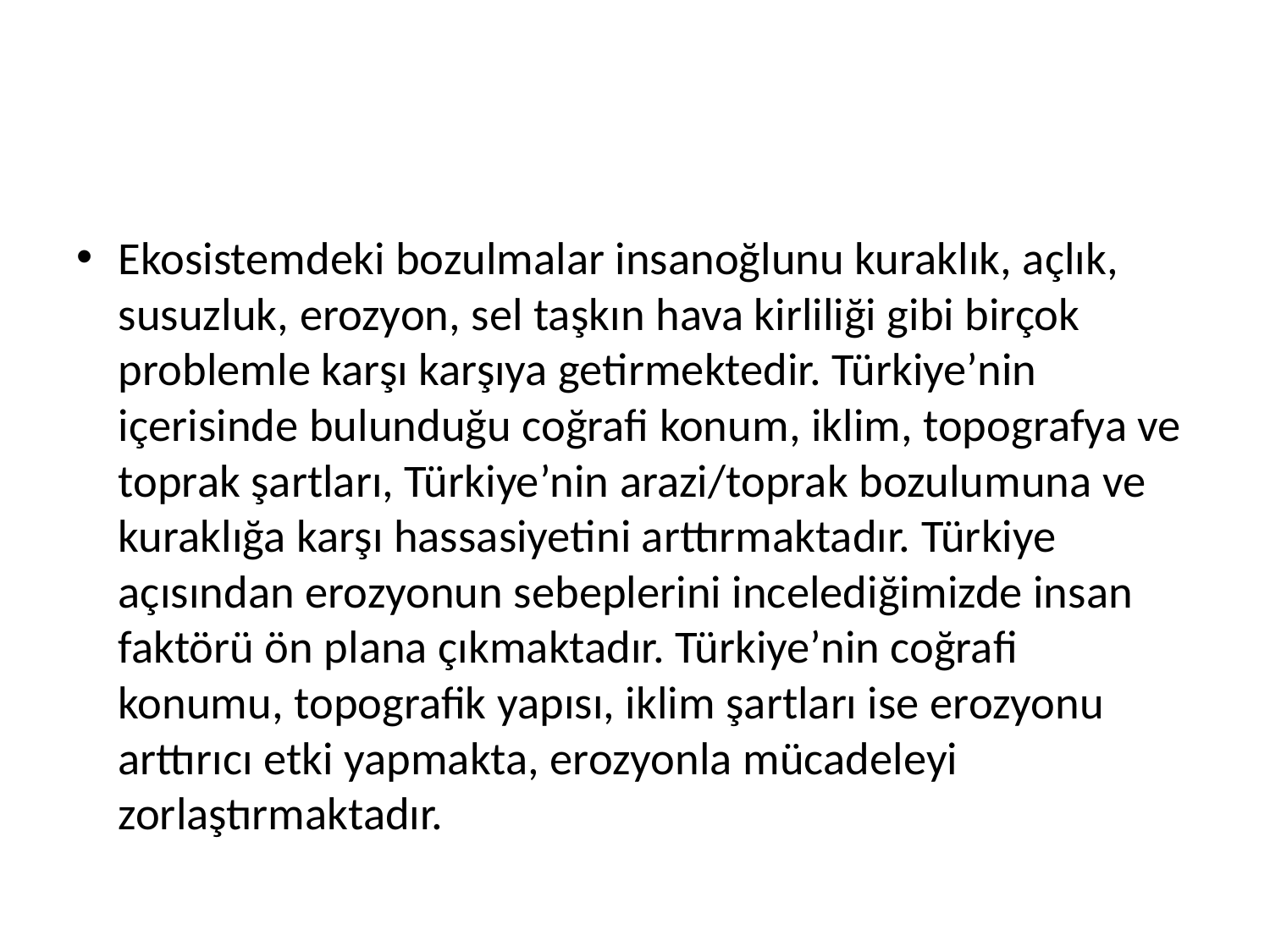

#
Ekosistemdeki bozulmalar insanoğlunu kuraklık, açlık, susuzluk, erozyon, sel taşkın hava kirliliği gibi birçok problemle karşı karşıya getirmektedir. Türkiye’nin içerisinde bulunduğu coğrafi konum, iklim, topografya ve toprak şartları, Türkiye’nin arazi/toprak bozulumuna ve kuraklığa karşı hassasiyetini arttırmaktadır. Türkiye açısından erozyonun sebeplerini incelediğimizde insan faktörü ön plana çıkmaktadır. Türkiye’nin coğrafi konumu, topografik yapısı, iklim şartları ise erozyonu arttırıcı etki yapmakta, erozyonla mücadeleyi zorlaştırmaktadır.